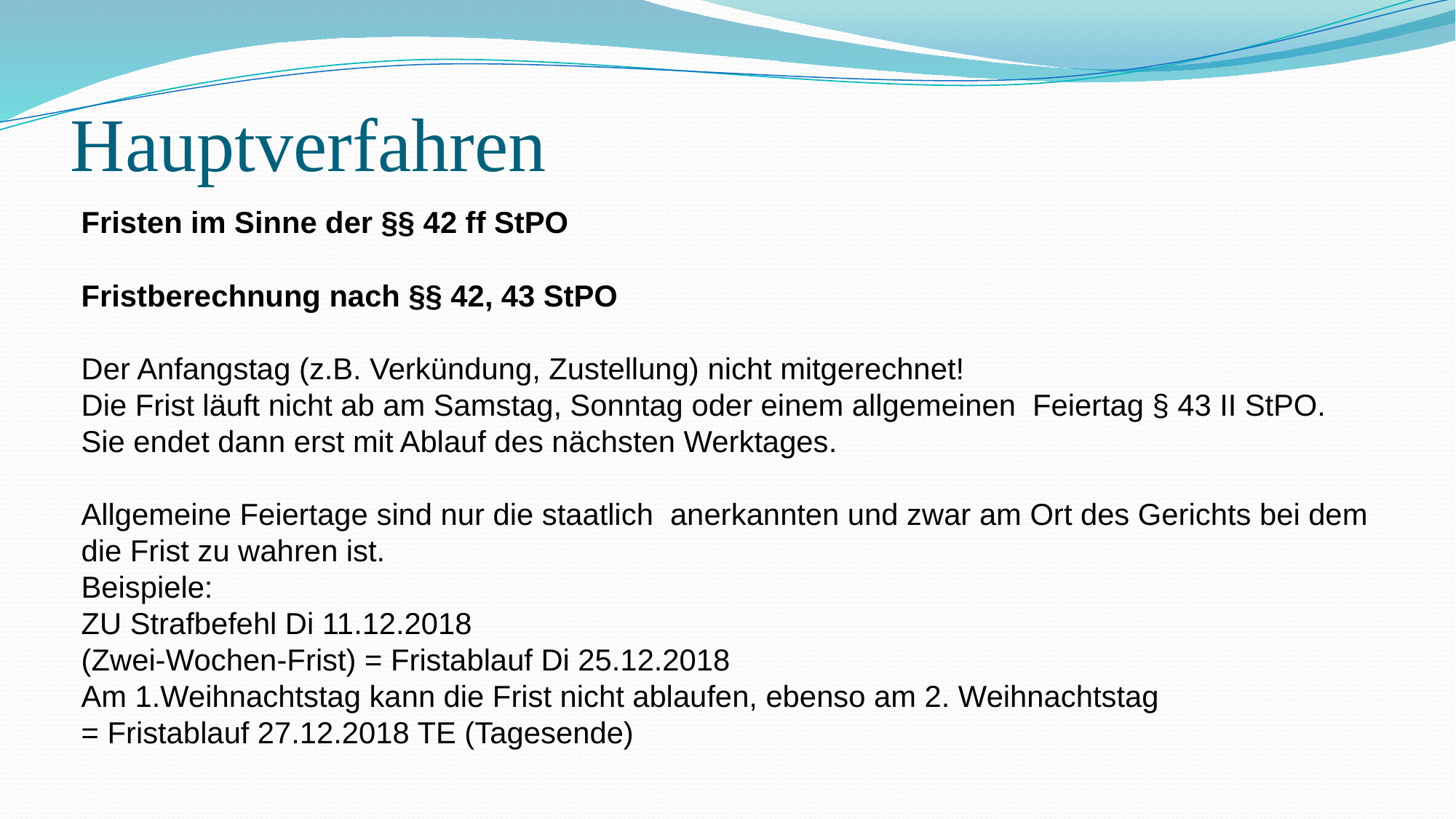

# Hauptverfahren
Fristen im Sinne der §§ 42 ff StPO

Fristberechnung nach §§ 42, 43 StPO

Der Anfangstag (z.B. Verkündung, Zustellung) nicht mitgerechnet!
Die Frist läuft nicht ab am Samstag, Sonntag oder einem allgemeinen  Feiertag § 43 II StPO.
Sie endet dann erst mit Ablauf des nächsten Werktages.

Allgemeine Feiertage sind nur die staatlich  anerkannten und zwar am Ort des Gerichts bei dem die Frist zu wahren ist.
Beispiele:
ZU Strafbefehl Di 11.12.2018
(Zwei-Wochen-Frist) = Fristablauf Di 25.12.2018
Am 1.Weihnachtstag kann die Frist nicht ablaufen, ebenso am 2. Weihnachtstag
= Fristablauf 27.12.2018 TE (Tagesende)